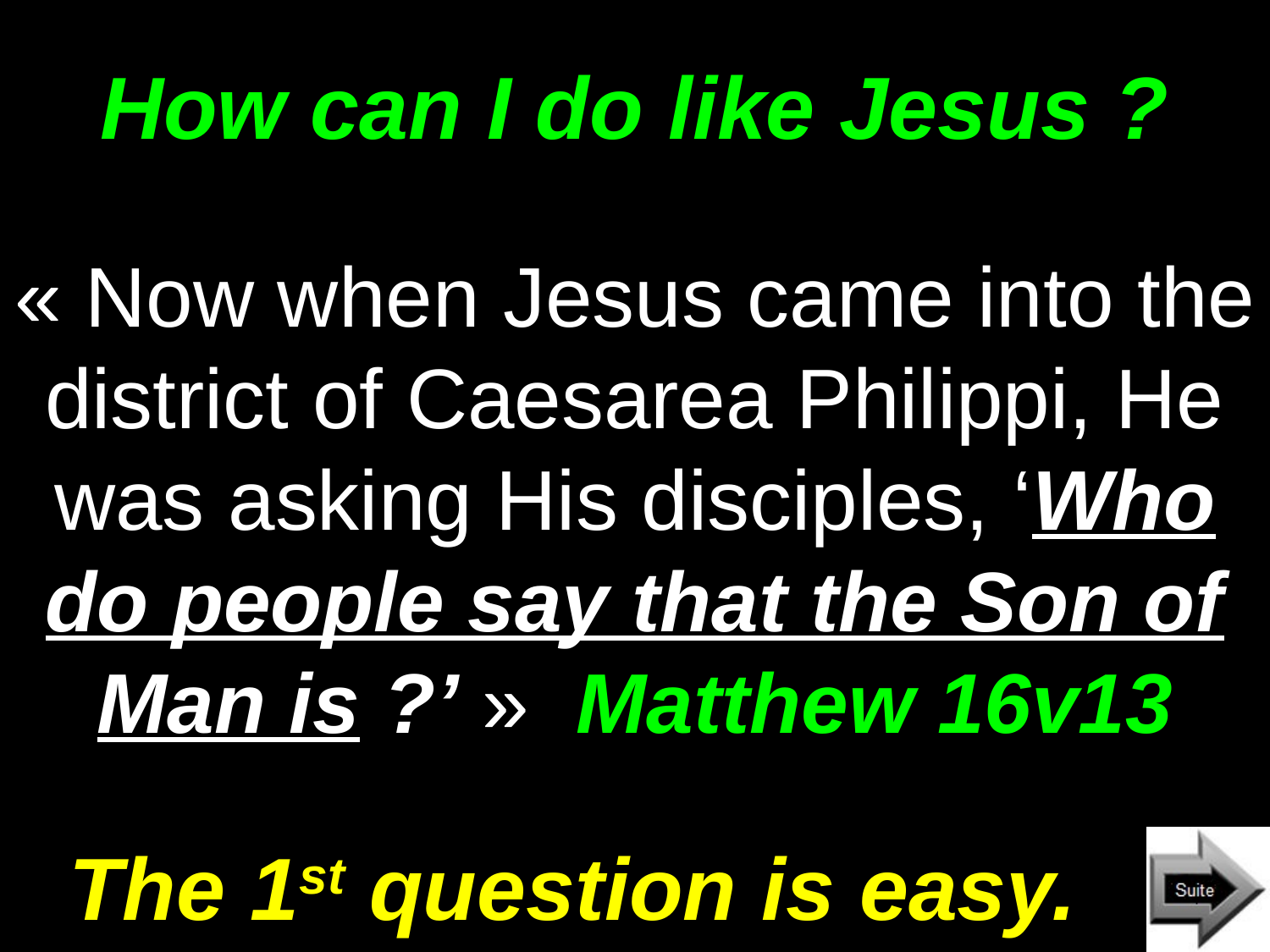

# How can I do like Jesus ?
« Now when Jesus came into the district of Caesarea Philippi, He was asking His disciples, ‘Who do people say that the Son of Man is ?’ »  Matthew 16v13
The 1st question is easy.